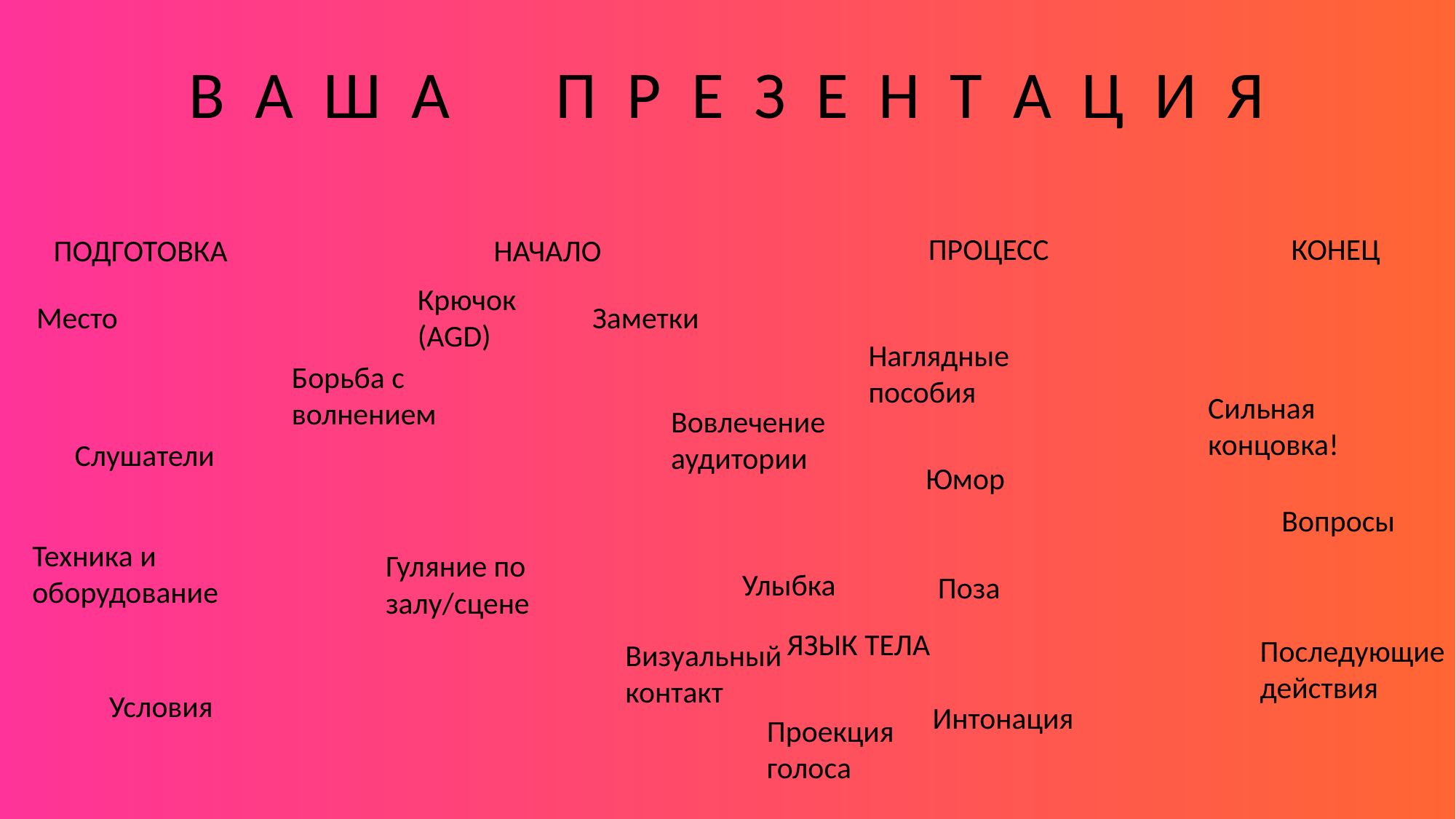

В  А  Ш  А       П  Р  Е  З  Е  Н  Т  А  Ц  И  Я
#
ПРОЦЕСС
КОНЕЦ
ПОДГОТОВКА
НАЧАЛО

Место
Крючок (AGD)
Заметки
Наглядные пособия
Борьба с волнением
Сильная концовка!
Вовлечение аудитории
Слушатели
Юмор
Вопросы
Техника и оборудование
Гуляние по залу/сцене
Улыбка
Поза
ЯЗЫК ТЕЛА
Последующие действия
Визуальный контакт
Условия
Интонация
Проекция голоса